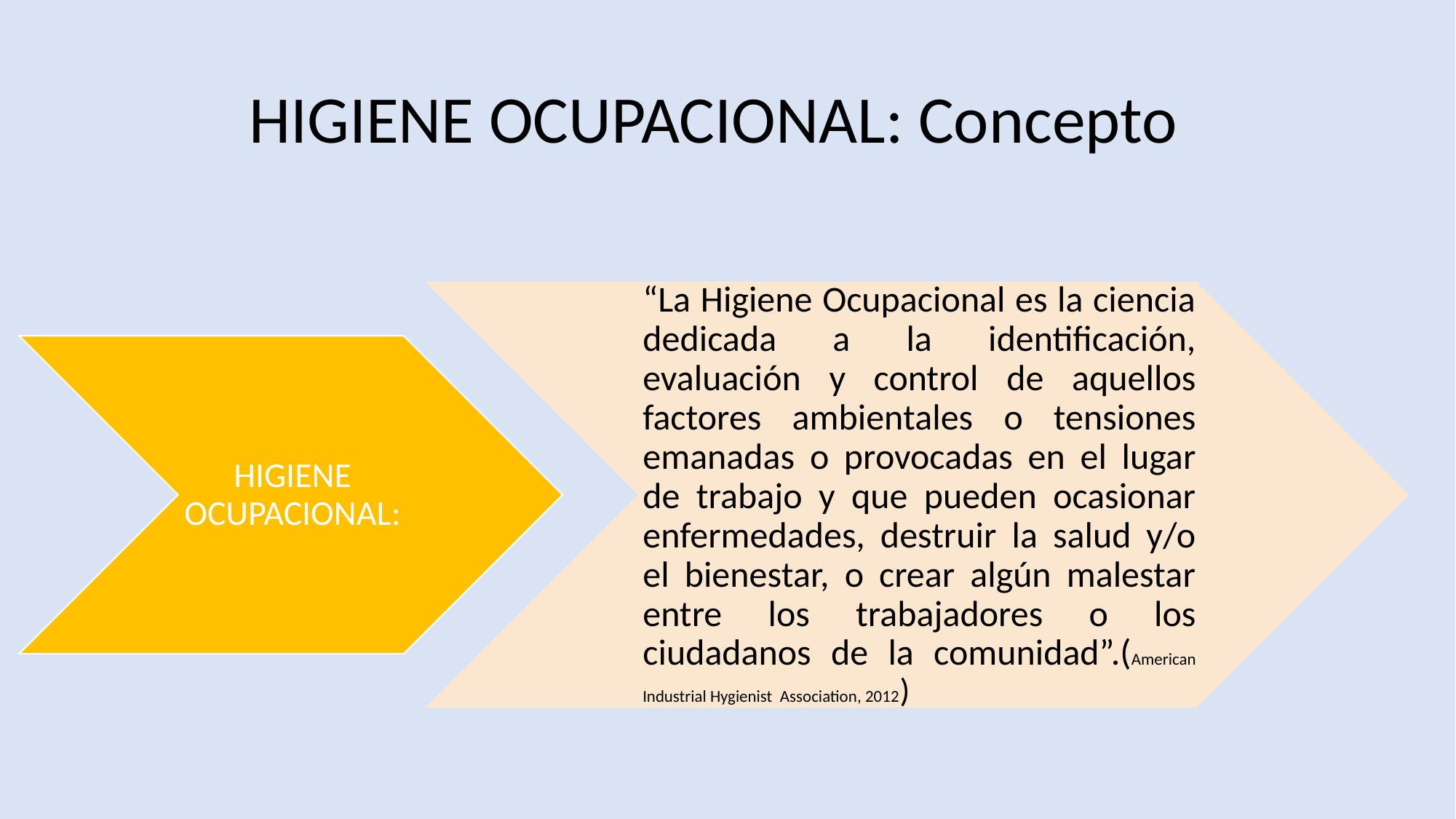

# HIGIENE OCUPACIONAL: Concepto
HIGIENE OCUPACIONAL:
“La Higiene Ocupacional es la ciencia dedicada a la identificación, evaluación y control de aquellos factores ambientales o tensiones emanadas o provocadas en el lugar de trabajo y que pueden ocasionar enfermedades, destruir la salud y/o el bienestar, o crear algún malestar entre los trabajadores o los ciudadanos de la comunidad”.(American Industrial Hygienist  Association, 2012)